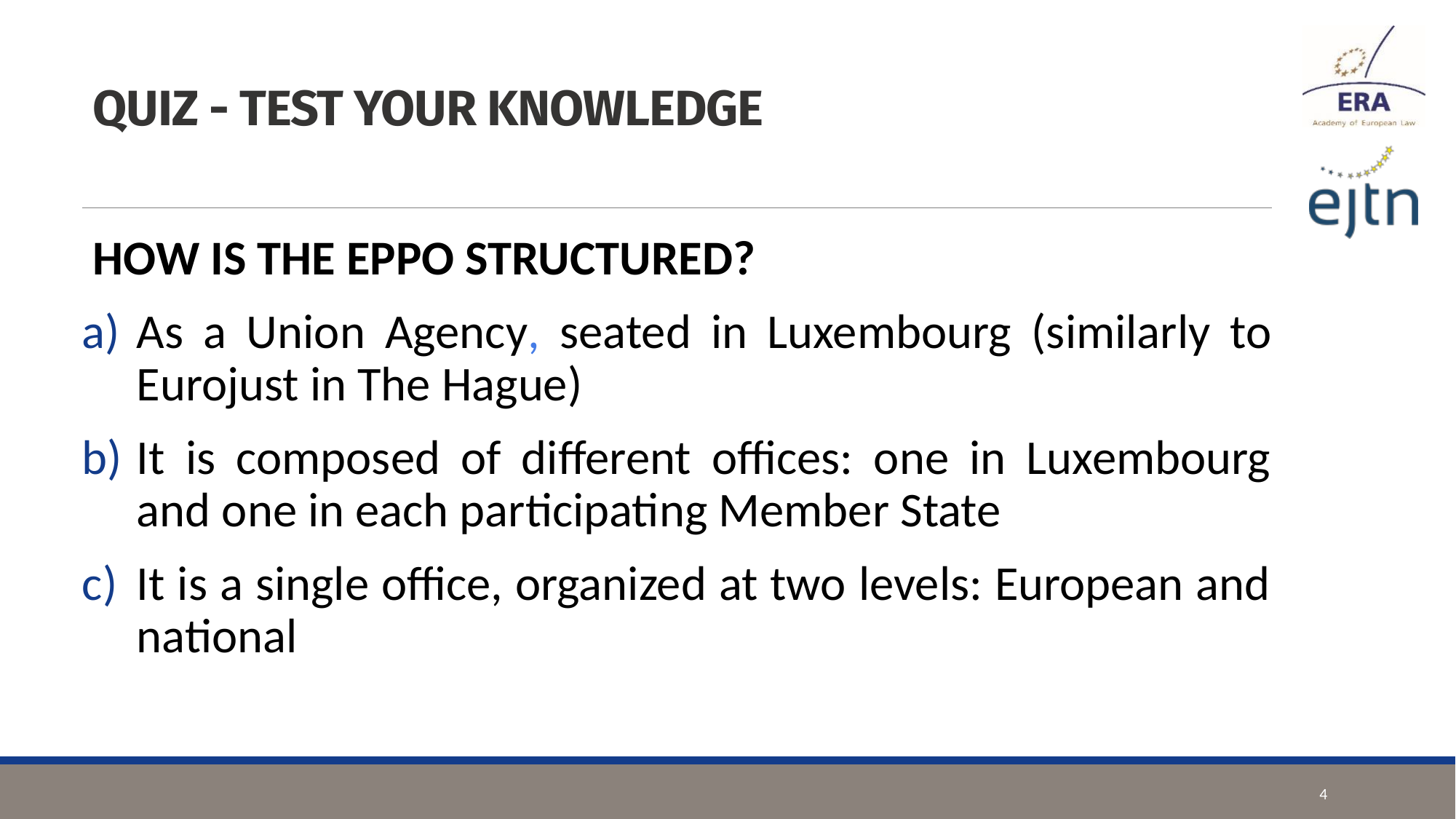

# QUIZ - TEST YOUR KNOWLEDGE
HOW IS THE EPPO STRUCTURED?
As a Union Agency, seated in Luxembourg (similarly to Eurojust in The Hague)
It is composed of different offices: one in Luxembourg and one in each participating Member State
It is a single office, organized at two levels: European and national
4